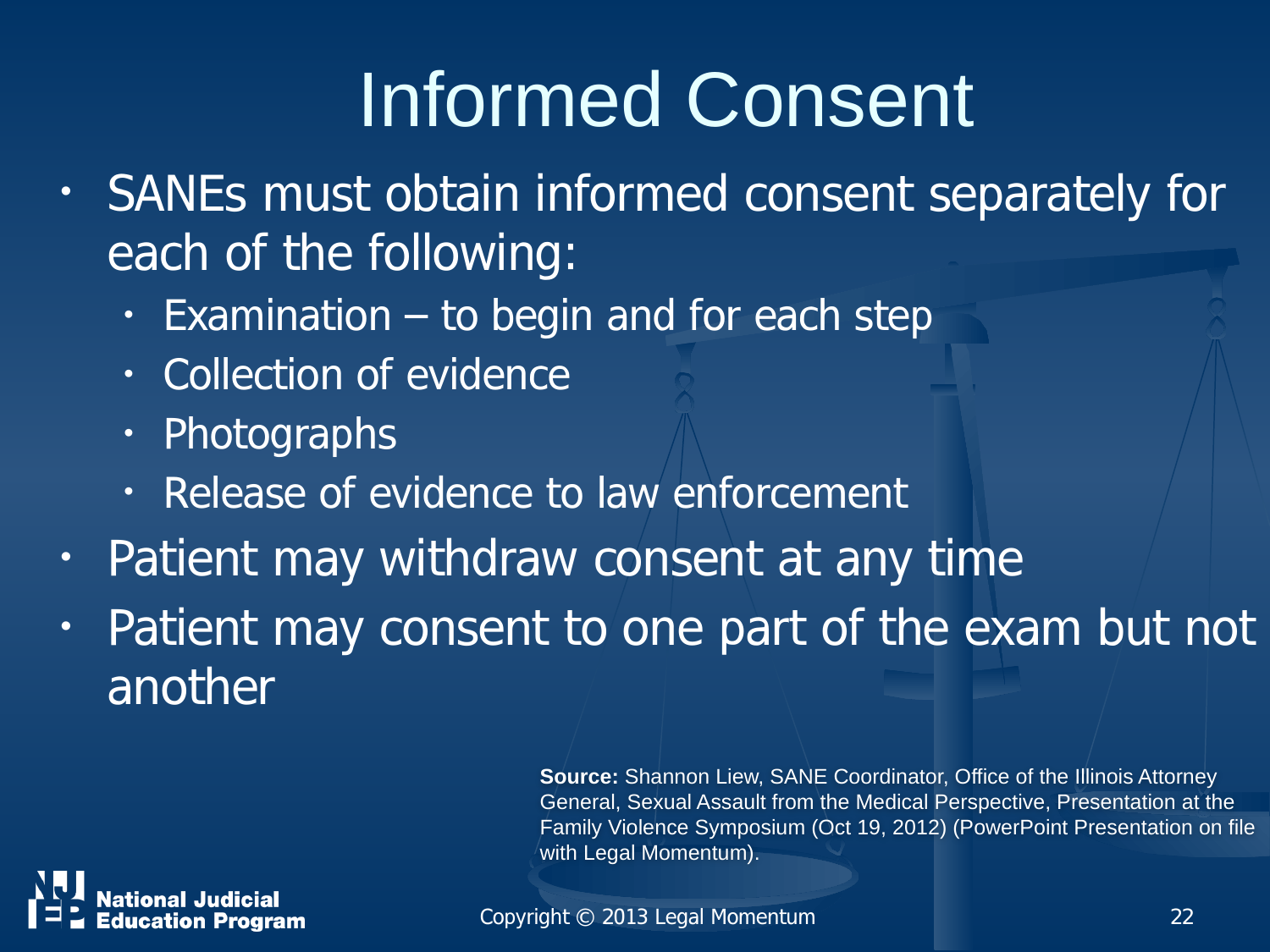

# Informed Consent
SANEs must obtain informed consent separately for each of the following:
Examination – to begin and for each step
Collection of evidence
Photographs
Release of evidence to law enforcement
Patient may withdraw consent at any time
Patient may consent to one part of the exam but not another

Source: Shannon Liew, SANE Coordinator, Office of the Illinois Attorney General, Sexual Assault from the Medical Perspective, Presentation at the Family Violence Symposium (Oct 19, 2012) (PowerPoint Presentation on file with Legal Momentum).
Copyright © 2013 Legal Momentum
22